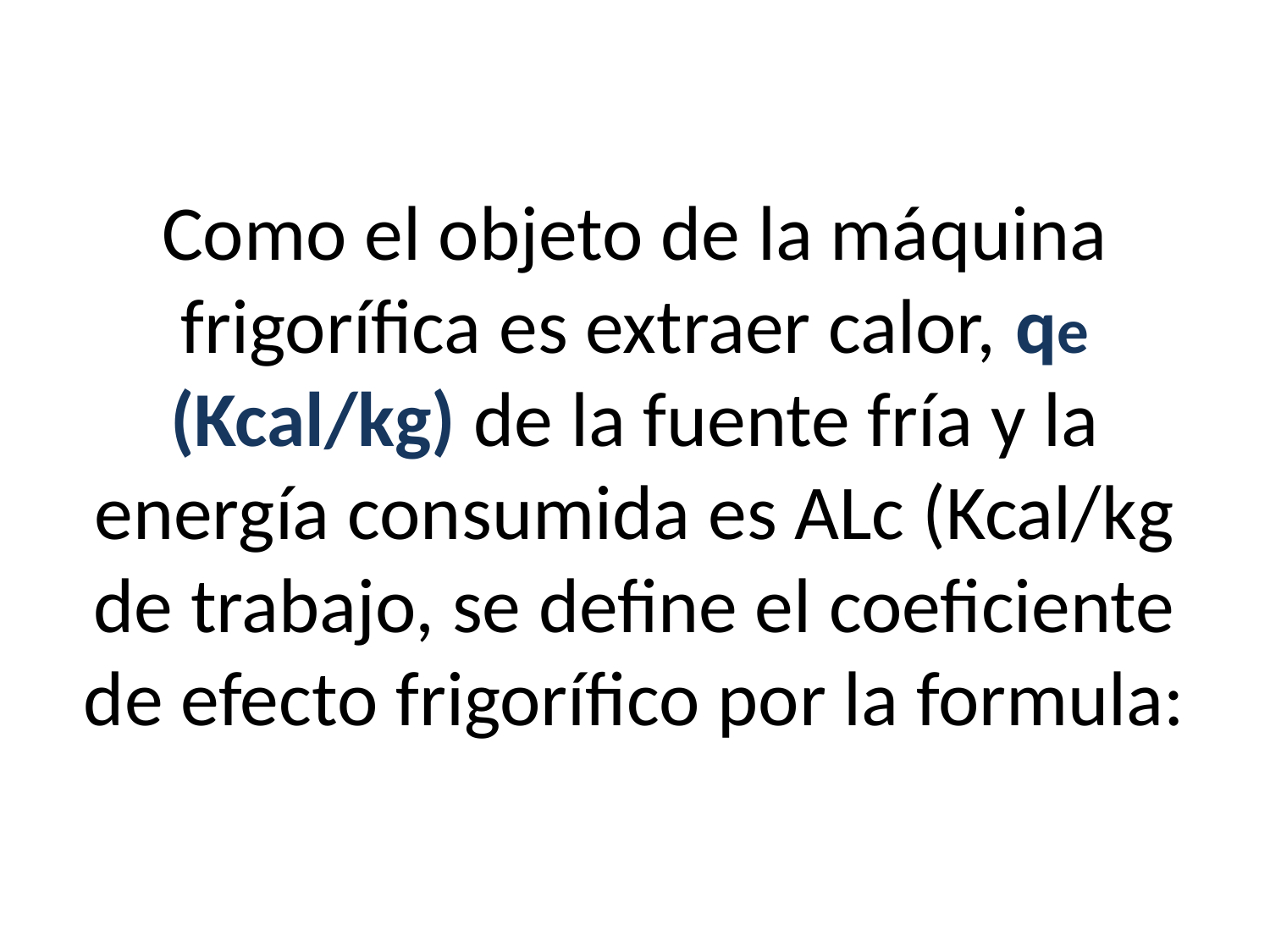

# Como el objeto de la máquina frigorífica es extraer calor, qe (Kcal/kg) de la fuente fría y la energía consumida es ALc (Kcal/kg de trabajo, se define el coeficiente de efecto frigorífico por la formula: